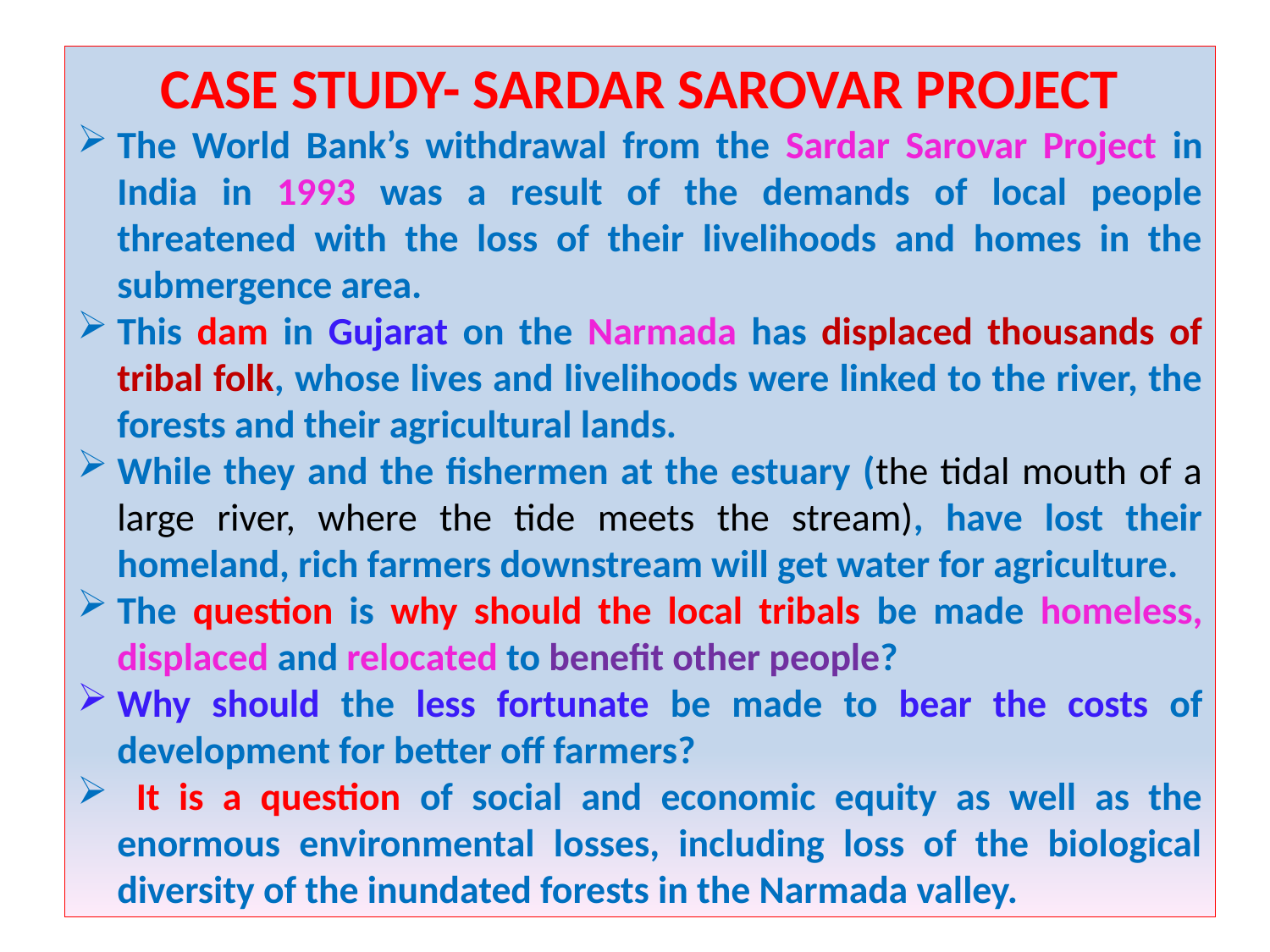

CASE STUDY- SARDAR SAROVAR PROJECT
The World Bank’s withdrawal from the Sardar Sarovar Project in India in 1993 was a result of the demands of local people threatened with the loss of their livelihoods and homes in the submergence area.
This dam in Gujarat on the Narmada has displaced thousands of tribal folk, whose lives and livelihoods were linked to the river, the forests and their agricultural lands.
While they and the fishermen at the estuary (the tidal mouth of a large river, where the tide meets the stream), have lost their homeland, rich farmers downstream will get water for agriculture.
The question is why should the local tribals be made homeless, displaced and relocated to benefit other people?
Why should the less fortunate be made to bear the costs of development for better off farmers?
 It is a question of social and economic equity as well as the enormous environmental losses, including loss of the biological diversity of the inundated forests in the Narmada valley.